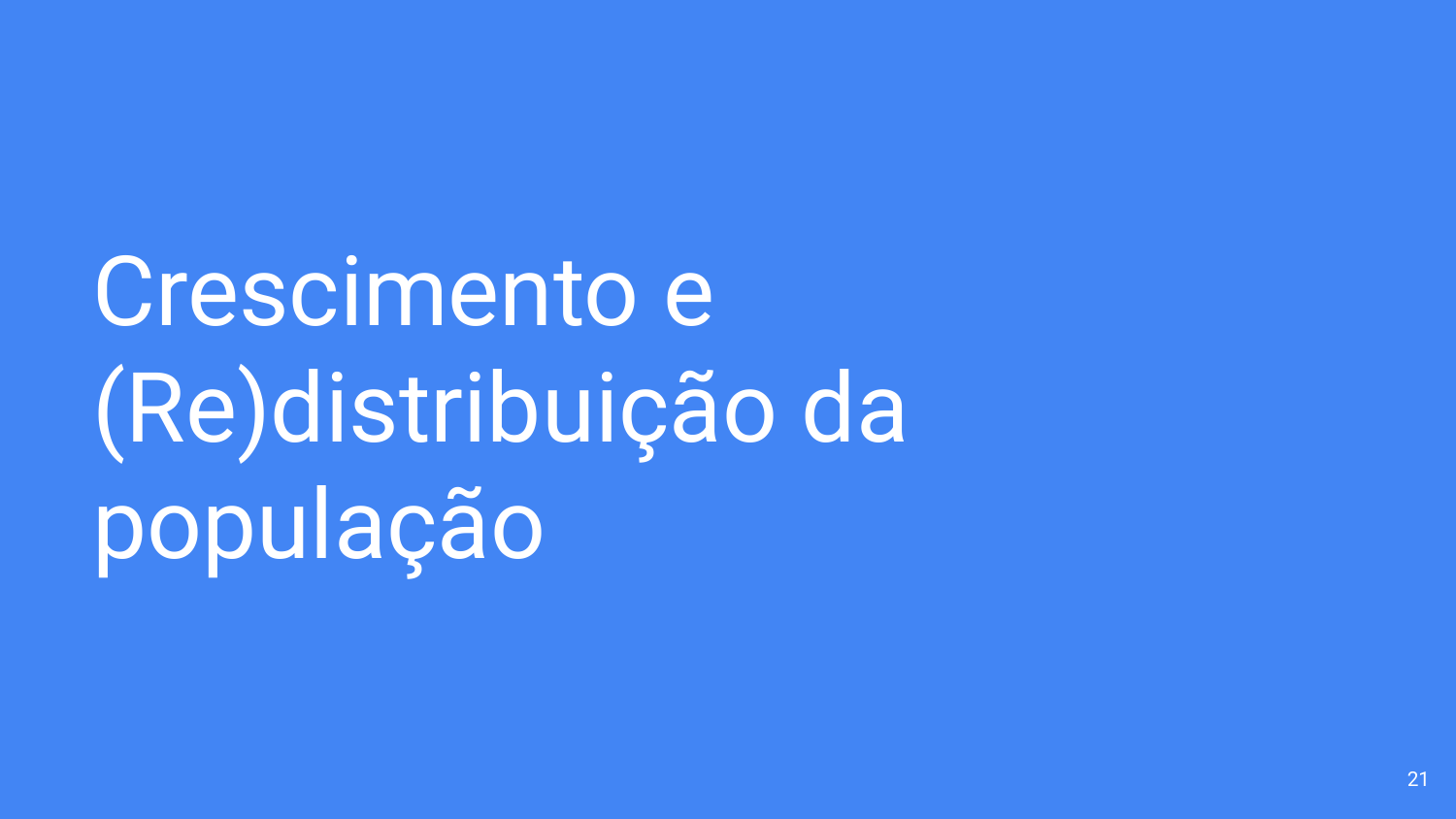

# Crescimento e (Re)distribuição da população
21